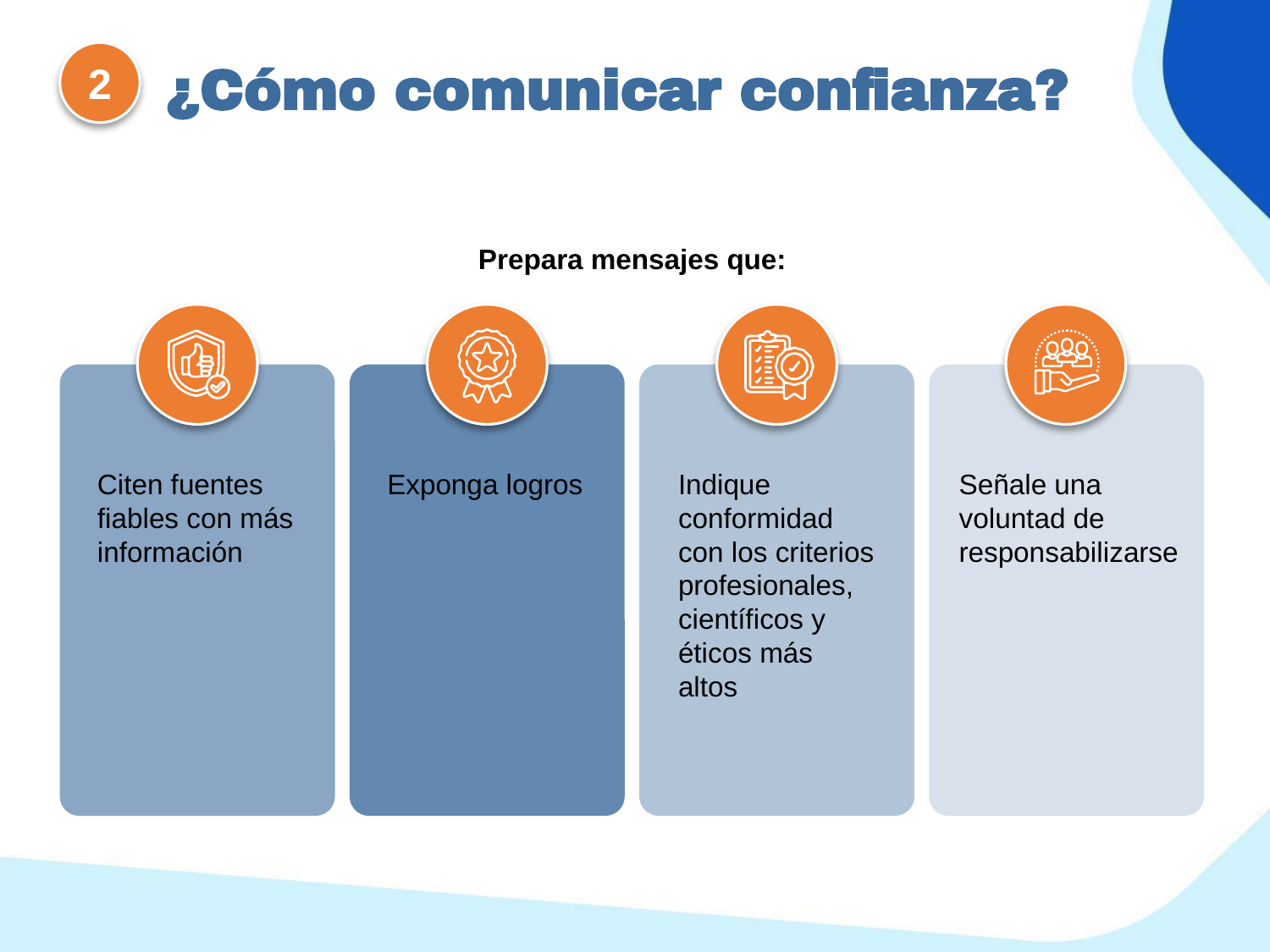

2
¿Cómo comunicar confianza?
Prepara mensajes que:

Citen fuentes fiables con más información
Exponga logros
Indique conformidad con los criterios profesionales, científicos y éticos más altos
Señale una voluntad de responsabilizarse